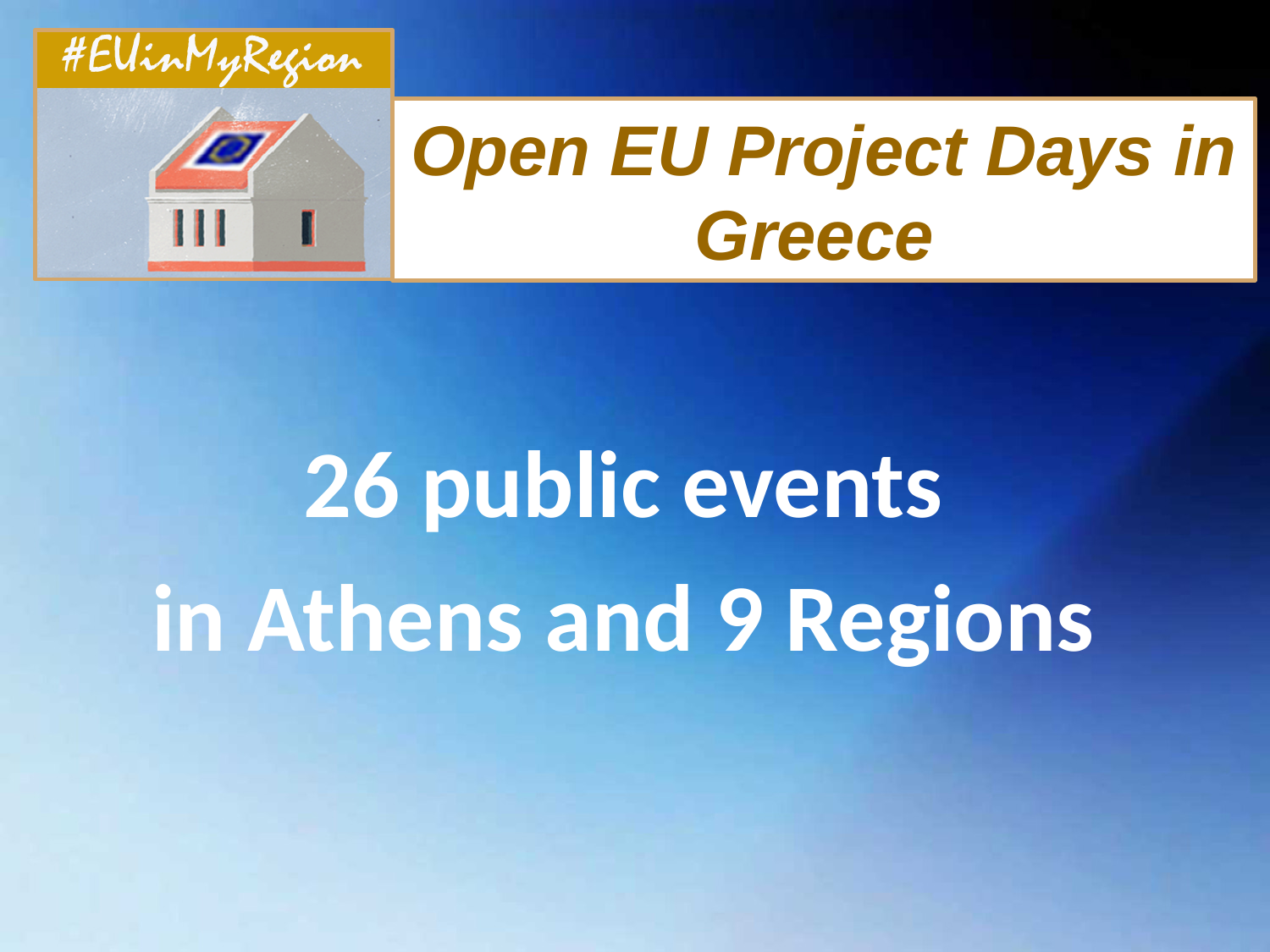

Open EU Project Days in Greece
26 public events
in Athens and 9 Regions